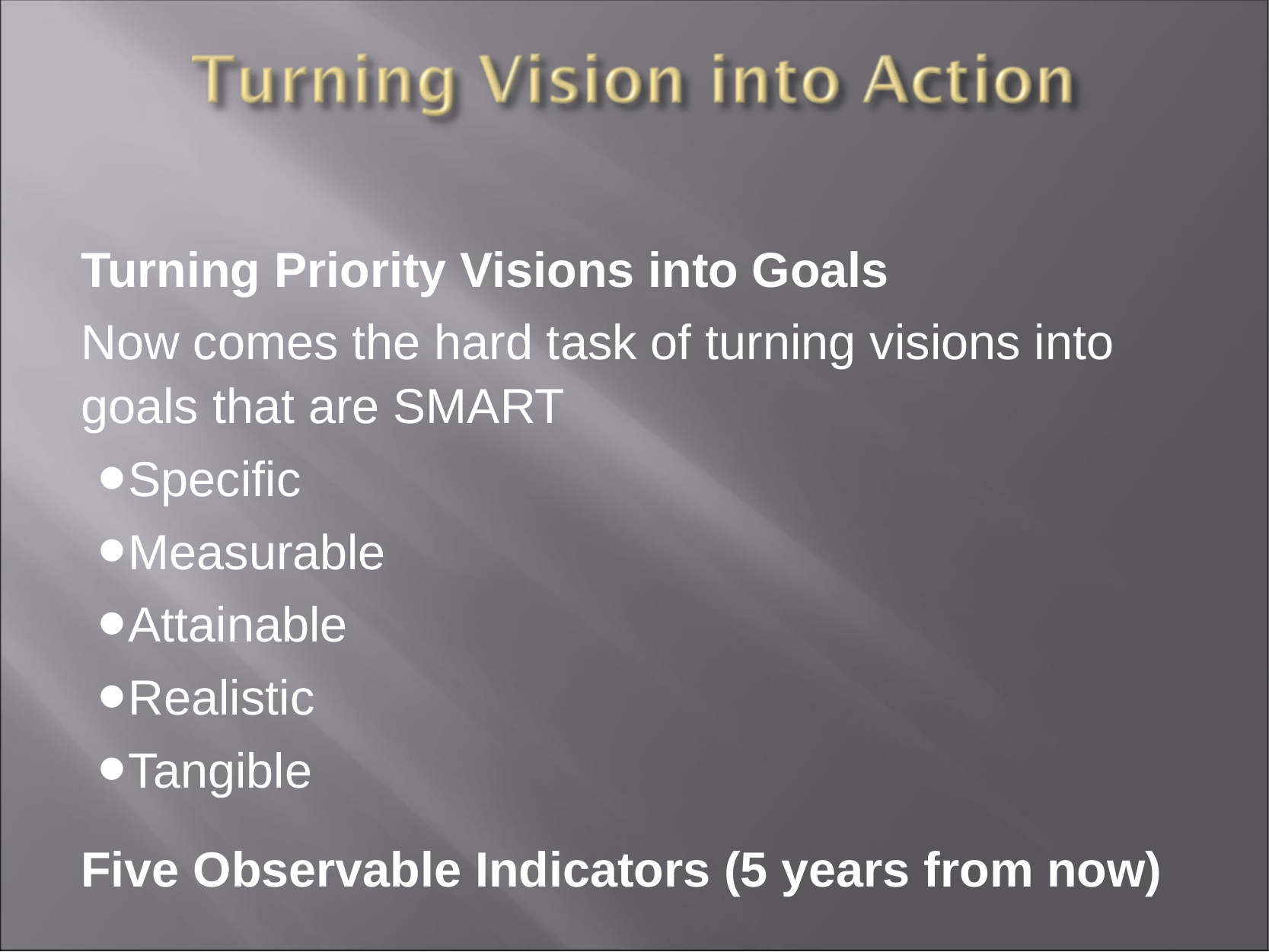

Turning Priority Visions into Goals
Now comes the hard task of turning visions into goals that are SMART
Specific
Measurable
Attainable
Realistic
Tangible

Five Observable Indicators (5 years from now)